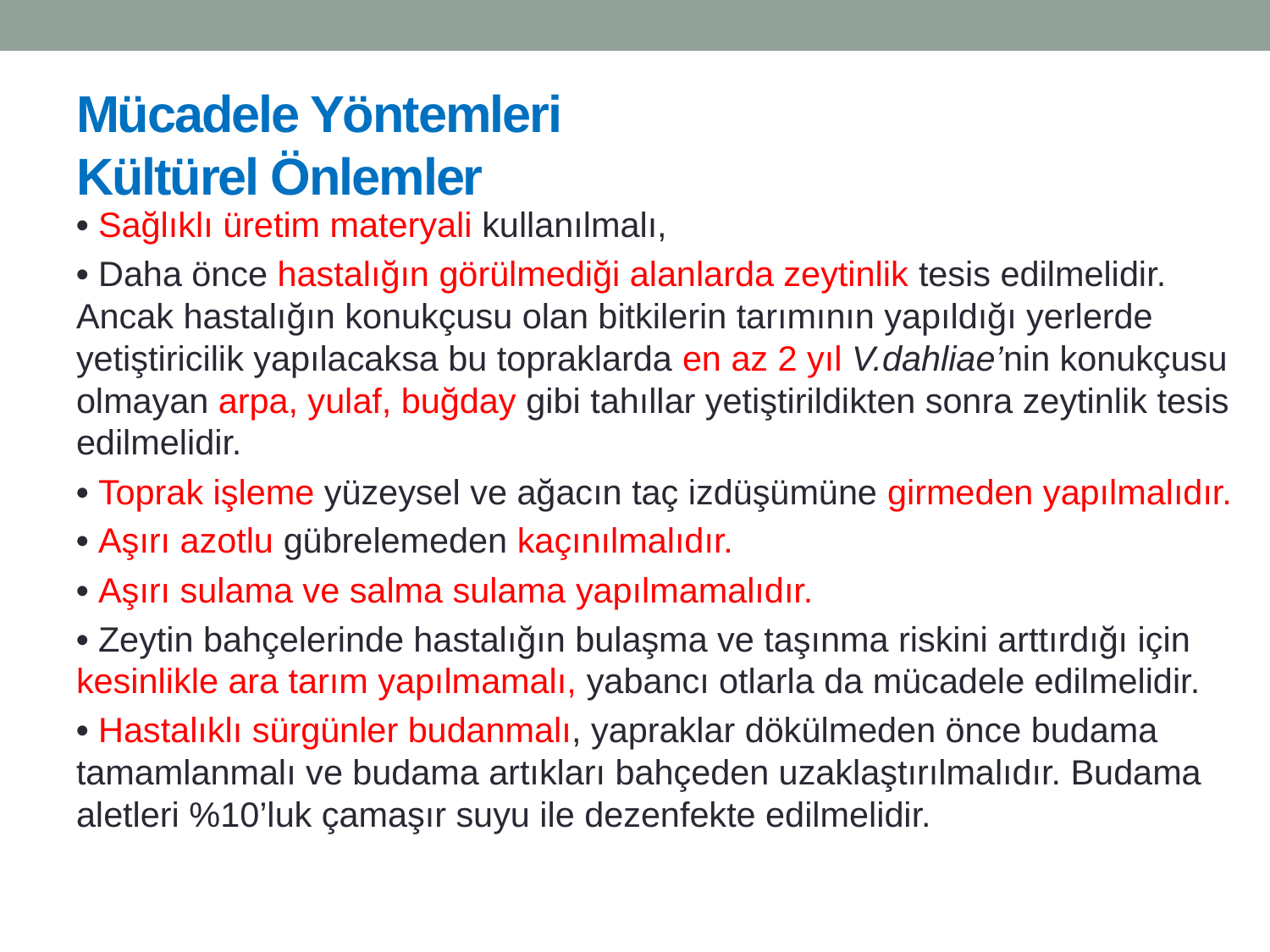

# Mücadele Yöntemleri Kültürel Önlemler
• Sağlıklı üretim materyali kullanılmalı,
• Daha önce hastalığın görülmediği alanlarda zeytinlik tesis edilmelidir. Ancak hastalığın konukçusu olan bitkilerin tarımının yapıldığı yerlerde yetiştiricilik yapılacaksa bu topraklarda en az 2 yıl V.dahliae’nin konukçusu olmayan arpa, yulaf, buğday gibi tahıllar yetiştirildikten sonra zeytinlik tesis edilmelidir.
• Toprak işleme yüzeysel ve ağacın taç izdüşümüne girmeden yapılmalıdır.
• Aşırı azotlu gübrelemeden kaçınılmalıdır.
• Aşırı sulama ve salma sulama yapılmamalıdır.
• Zeytin bahçelerinde hastalığın bulaşma ve taşınma riskini arttırdığı için kesinlikle ara tarım yapılmamalı, yabancı otlarla da mücadele edilmelidir.
• Hastalıklı sürgünler budanmalı, yapraklar dökülmeden önce budama tamamlanmalı ve budama artıkları bahçeden uzaklaştırılmalıdır. Budama aletleri %10’luk çamaşır suyu ile dezenfekte edilmelidir.